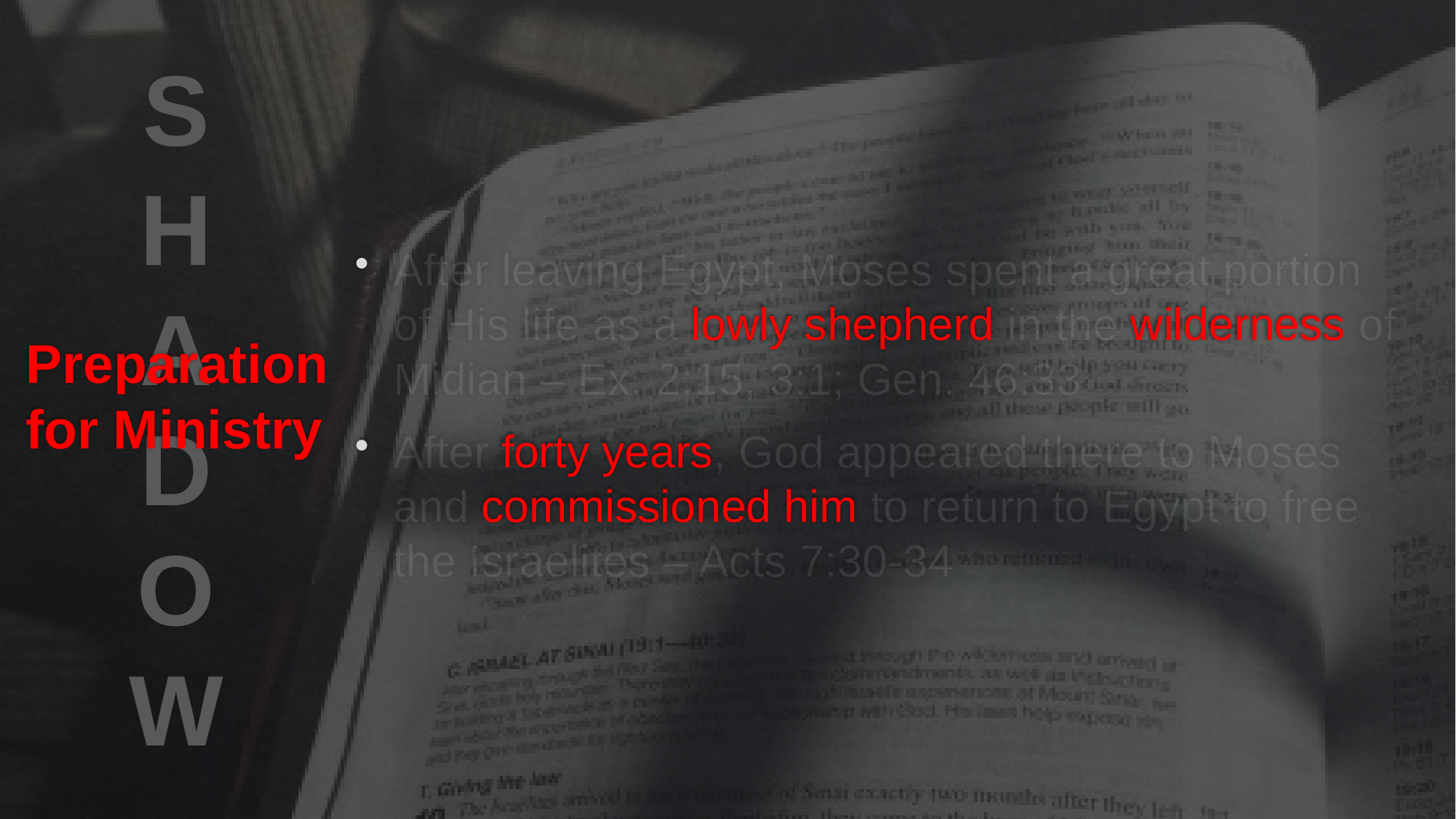

SHADOW
After leaving Egypt, Moses spent a great portion of His life as a lowly shepherd in the wilderness of Midian – Ex. 2:15, 3:1; Gen. 46:33
After forty years, God appeared there to Moses and commissioned him to return to Egypt to free the Israelites – Acts 7:30-34
# Preparation for Ministry